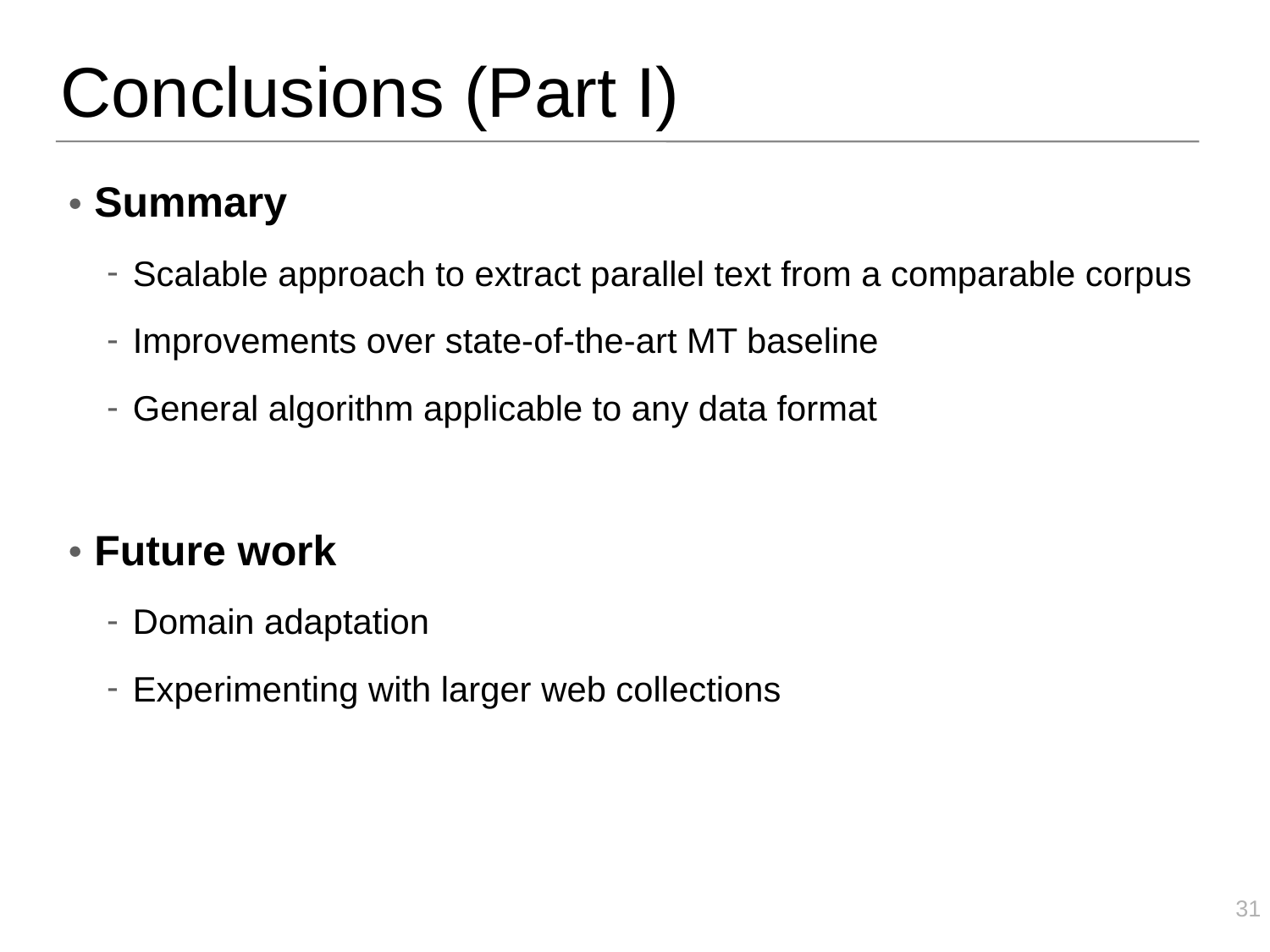

# Conclusions (Part I)
Summary
Scalable approach to extract parallel text from a comparable corpus
Improvements over state-of-the-art MT baseline
General algorithm applicable to any data format

Future work
Domain adaptation
Experimenting with larger web collections
31